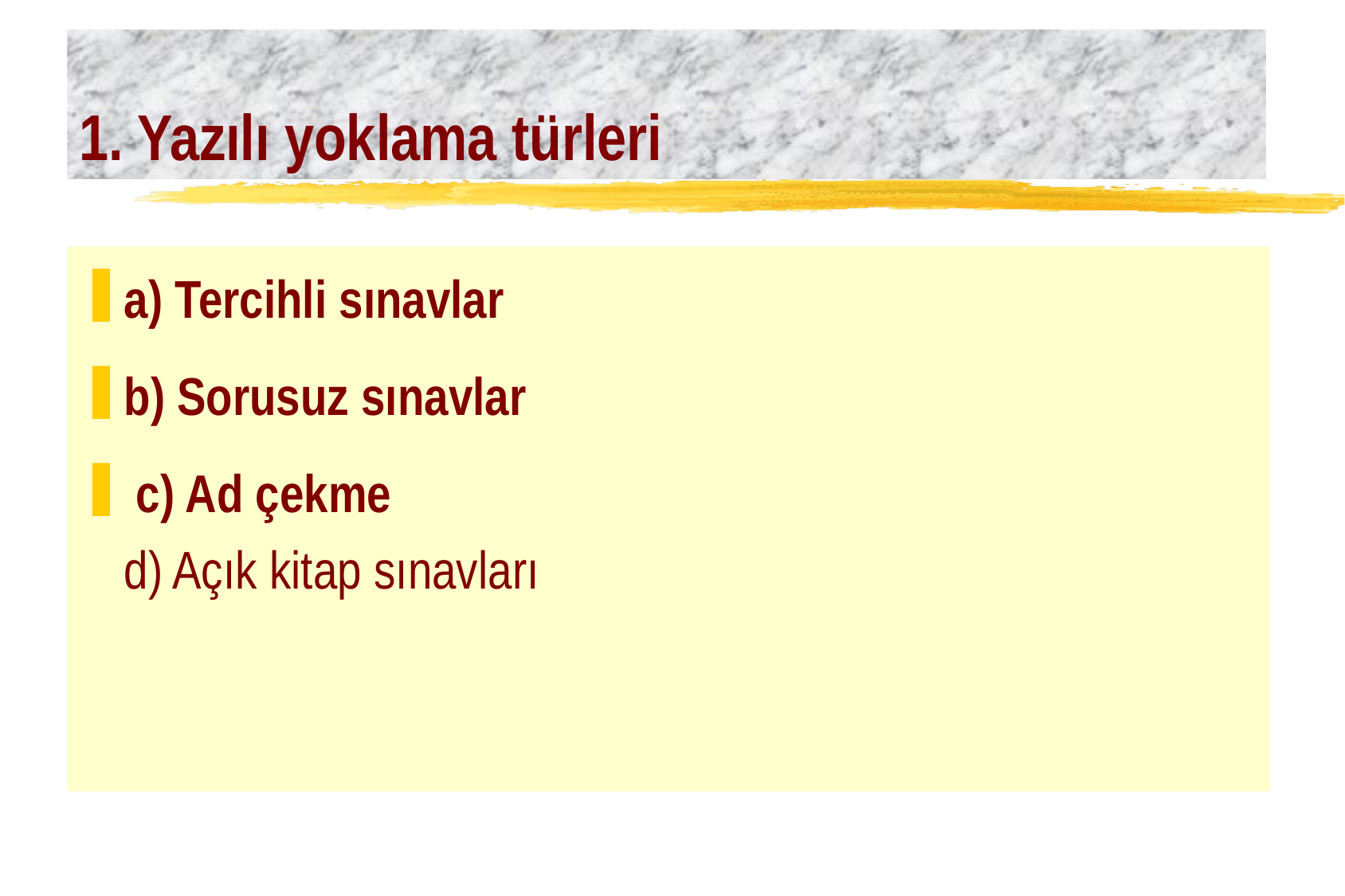

# 1. Yazılı yoklama türleri
a) Tercihli sınavlar
b) Sorusuz sınavlar
 c) Ad çekme
	d) Açık kitap sınavları